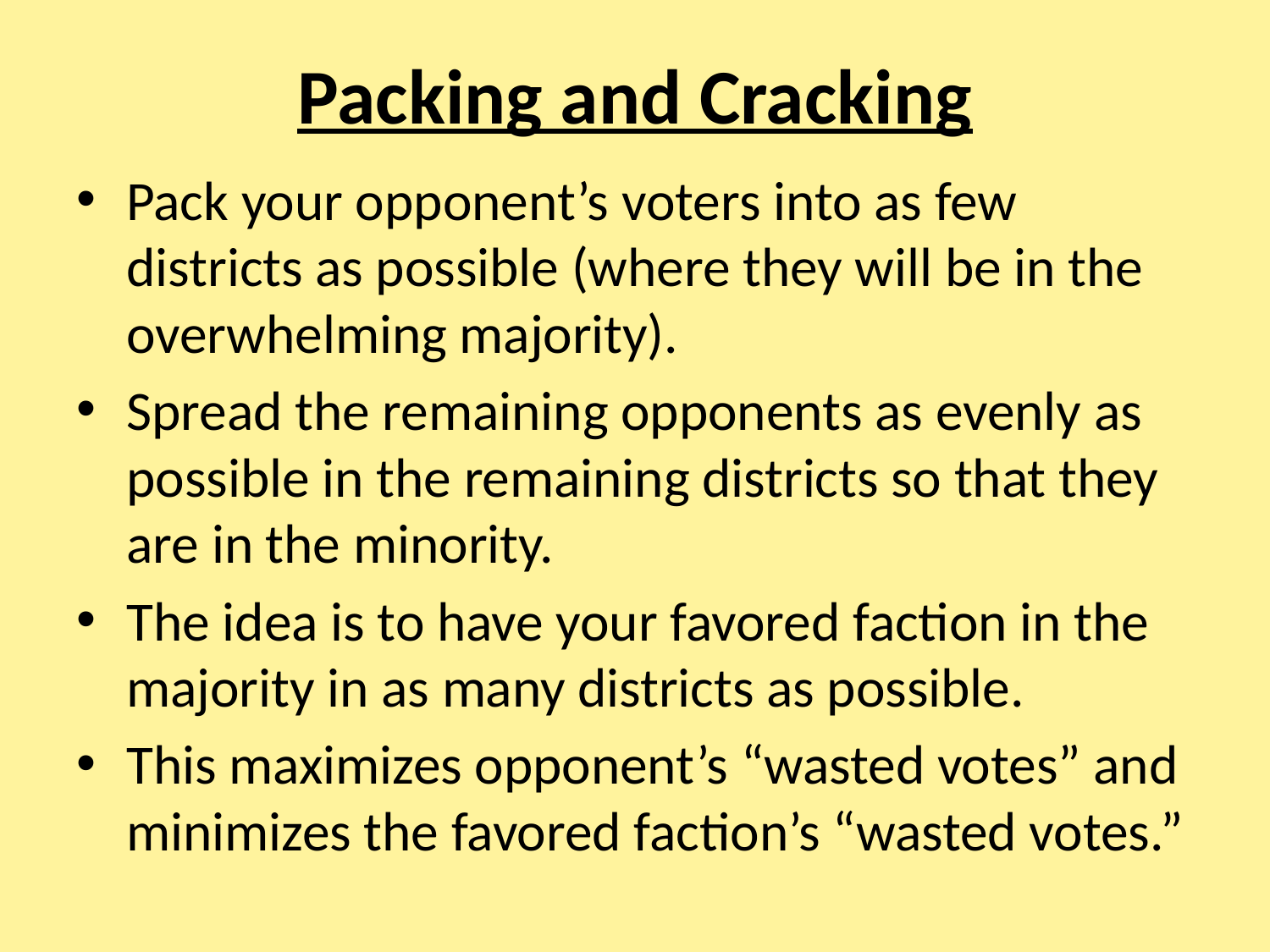

# Packing and Cracking
Pack your opponent’s voters into as few districts as possible (where they will be in the overwhelming majority).
Spread the remaining opponents as evenly as possible in the remaining districts so that they are in the minority.
The idea is to have your favored faction in the majority in as many districts as possible.
This maximizes opponent’s “wasted votes” and minimizes the favored faction’s “wasted votes.”